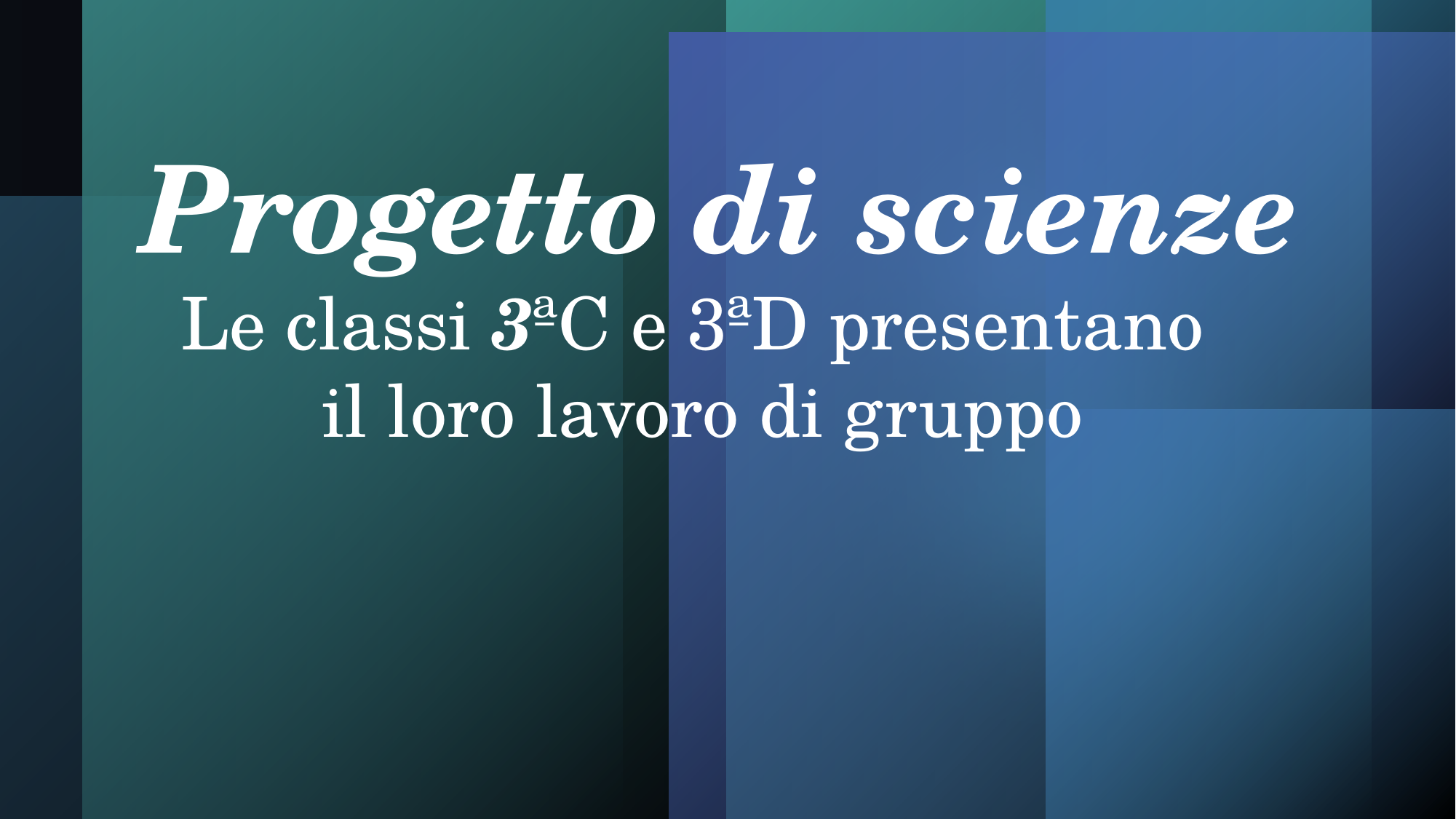

Progetto di scienze
Le classi 3ªC e 3ªD presentano
il loro lavoro di gruppo